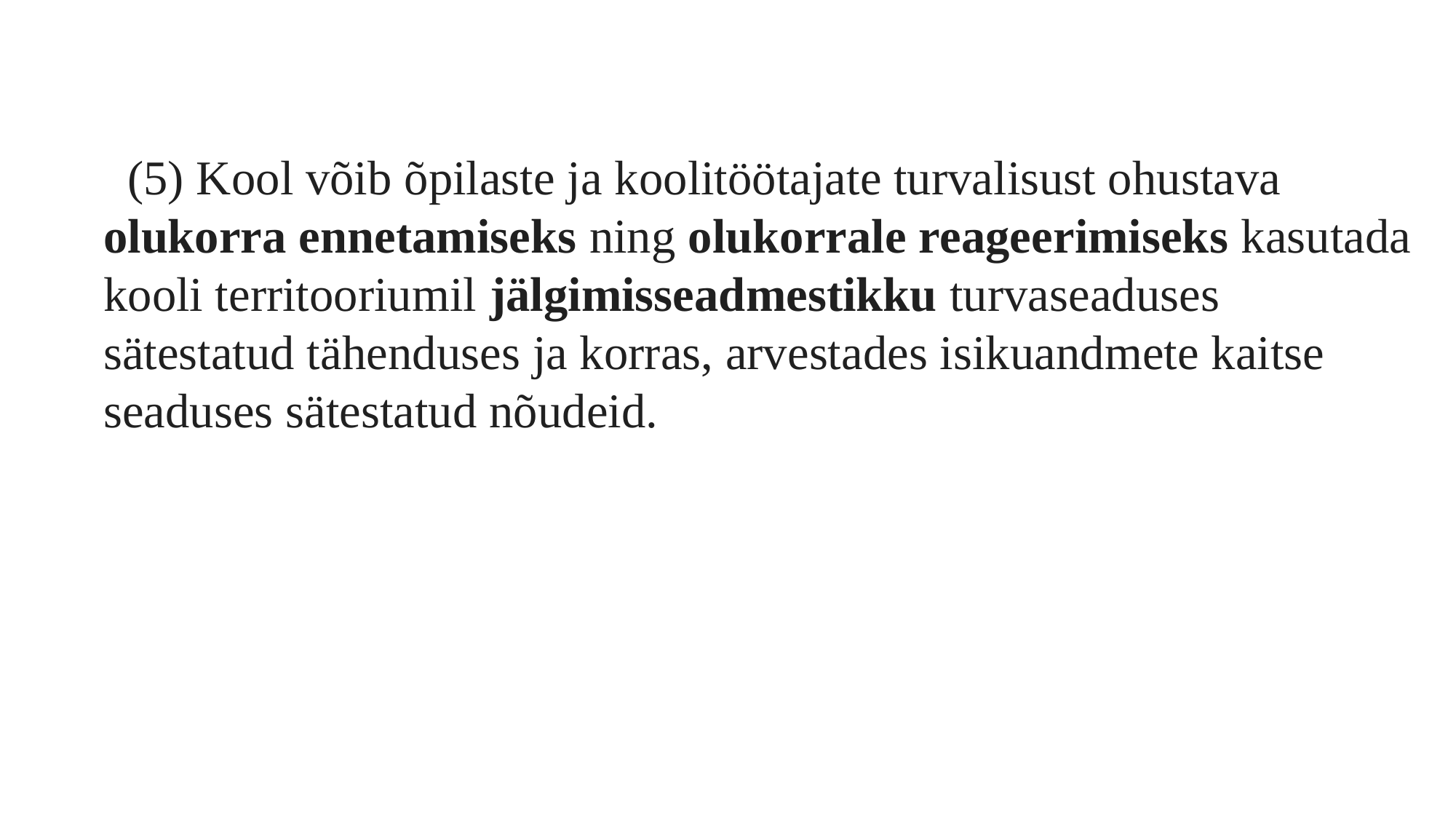

(5) Kool võib õpilaste ja koolitöötajate turvalisust ohustava olukorra ennetamiseks ning olukorrale reageerimiseks kasutada kooli territooriumil jälgimisseadmestikku turvaseaduses sätestatud tähenduses ja korras, arvestades isikuandmete kaitse seaduses sätestatud nõudeid.